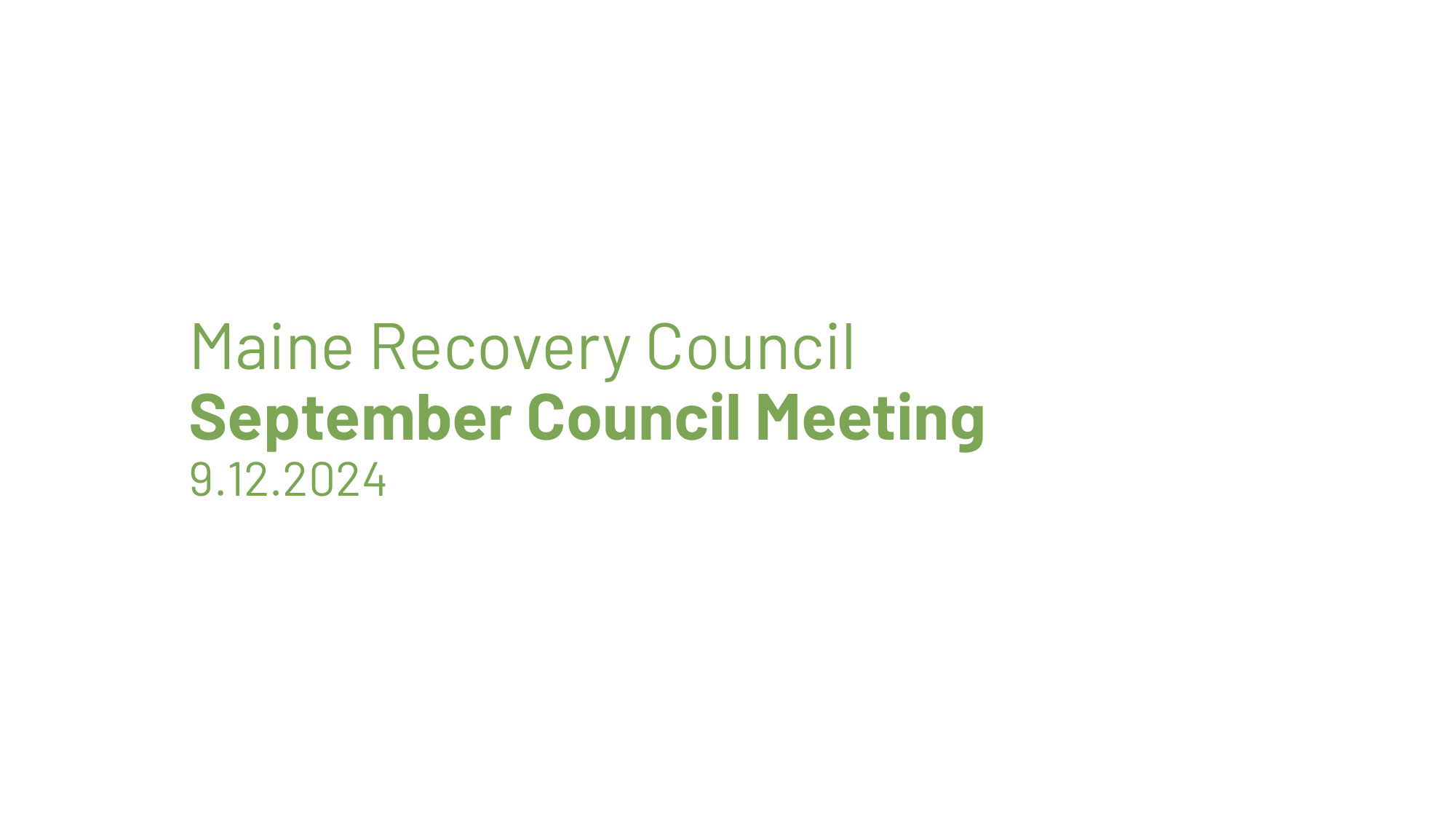

# Maine Recovery Council September Council Meeting 9.12.2024